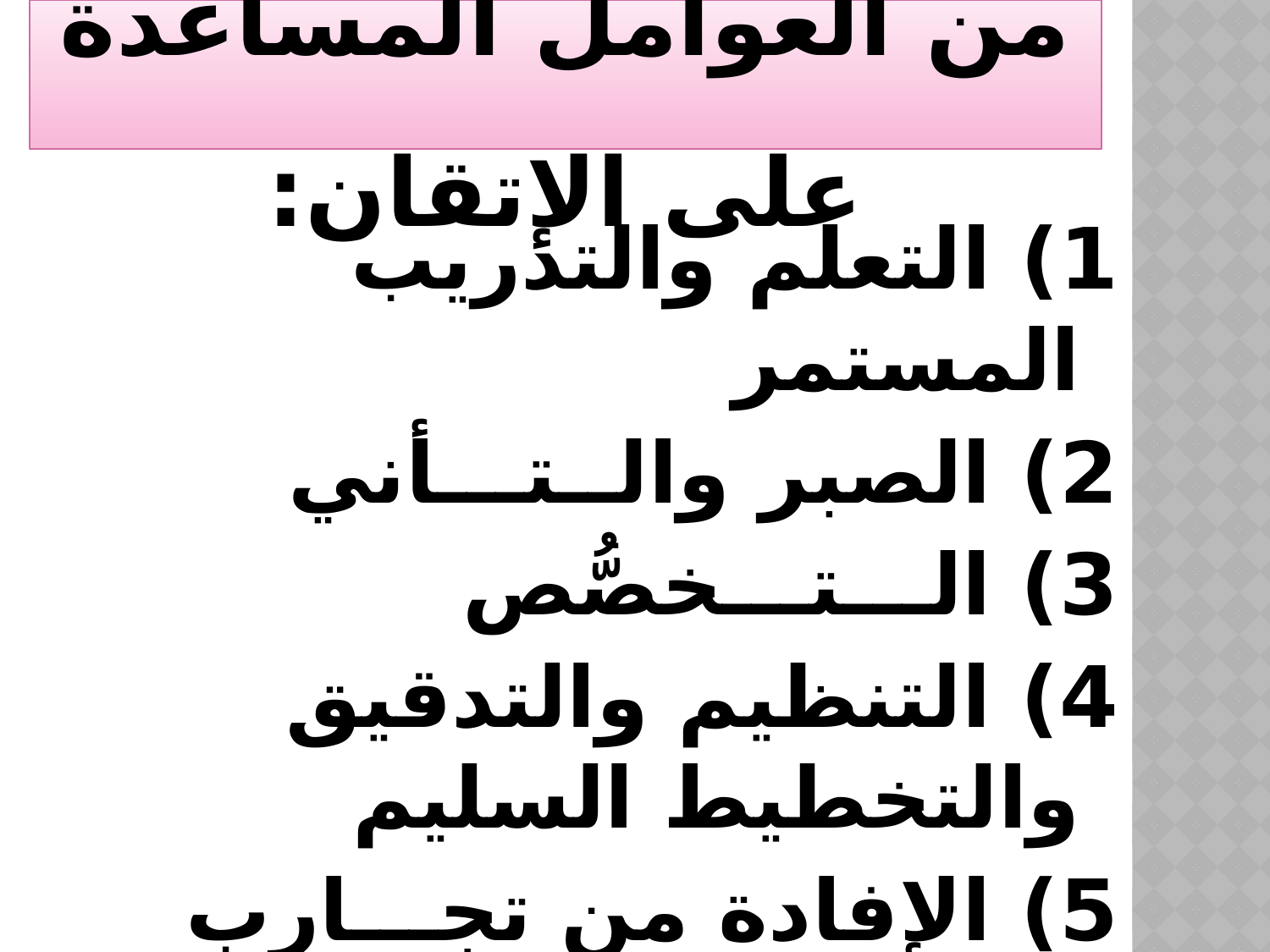

# من العوامل المساعدة على الإتقان:
1) التعلم والتدريب المستمر
2) الصبر والــتـــأني
3) الـــتـــخصُّص
4) التنظيم والتدقيق والتخطيط السليم
5) الإفادة من تجـــارب الآخرين
6) مراقبة الله تعالى {أَلَمْ يَعْلَمْ بِأَنَّ اللَّهَ يَرَى}العلق 14